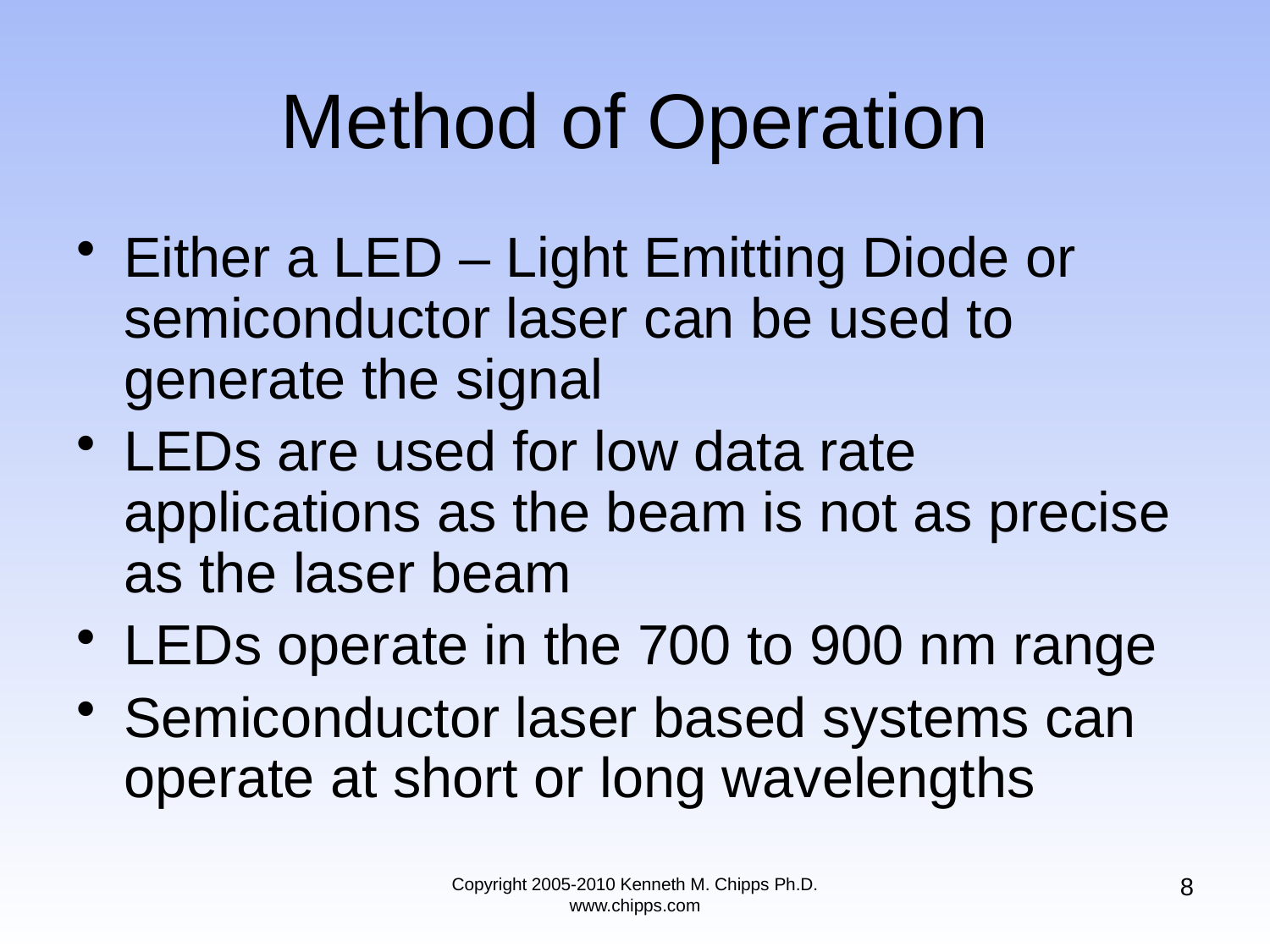

# Method of Operation
Either a LED – Light Emitting Diode or semiconductor laser can be used to generate the signal
LEDs are used for low data rate applications as the beam is not as precise as the laser beam
LEDs operate in the 700 to 900 nm range
Semiconductor laser based systems can operate at short or long wavelengths
8
Copyright 2005-2010 Kenneth M. Chipps Ph.D. www.chipps.com